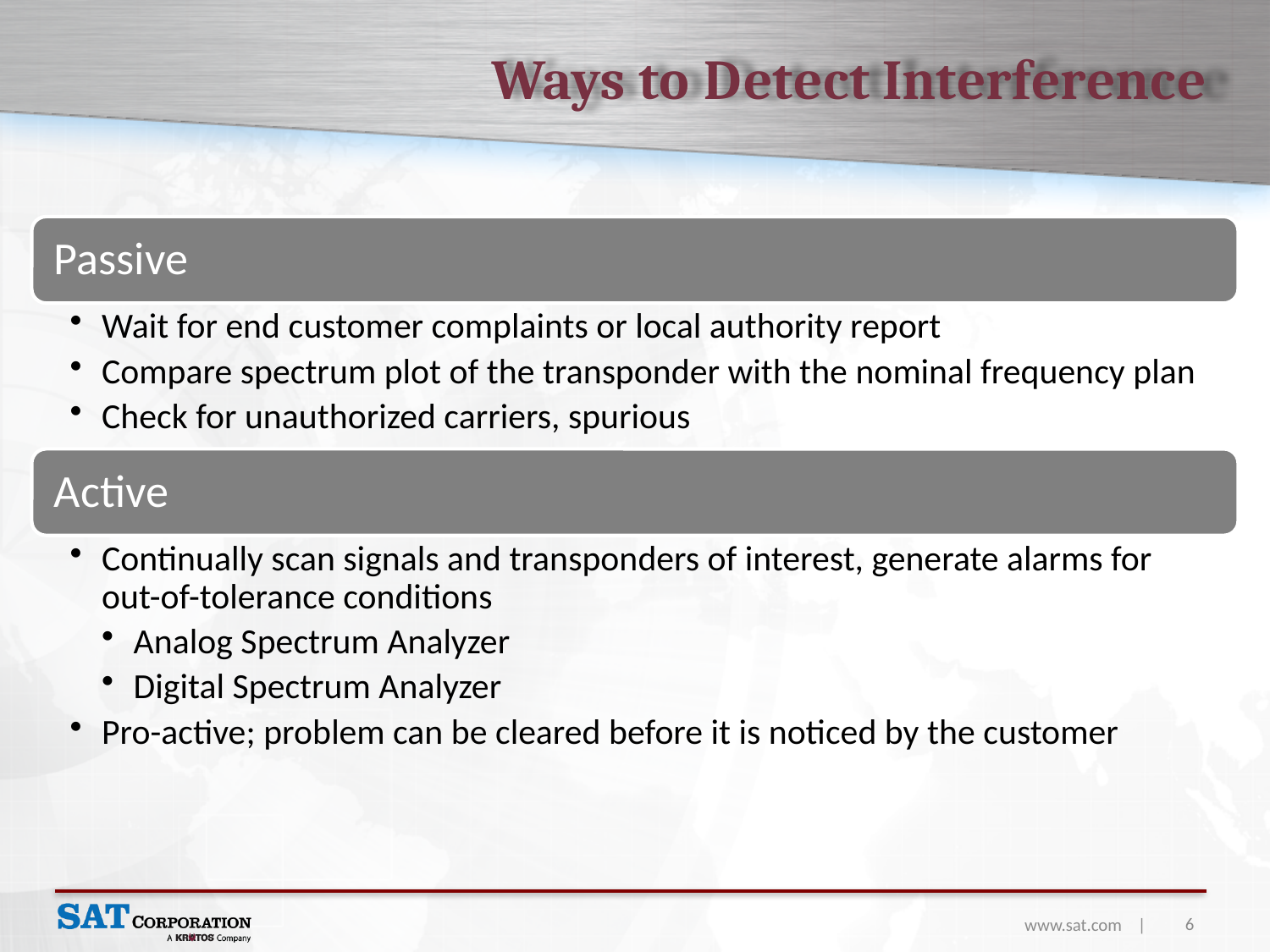

# Ways to Detect Interference
Passive
Wait for end customer complaints or local authority report
Compare spectrum plot of the transponder with the nominal frequency plan
Check for unauthorized carriers, spurious
Active
Continually scan signals and transponders of interest, generate alarms for out-of-tolerance conditions
Analog Spectrum Analyzer
Digital Spectrum Analyzer
Pro-active; problem can be cleared before it is noticed by the customer